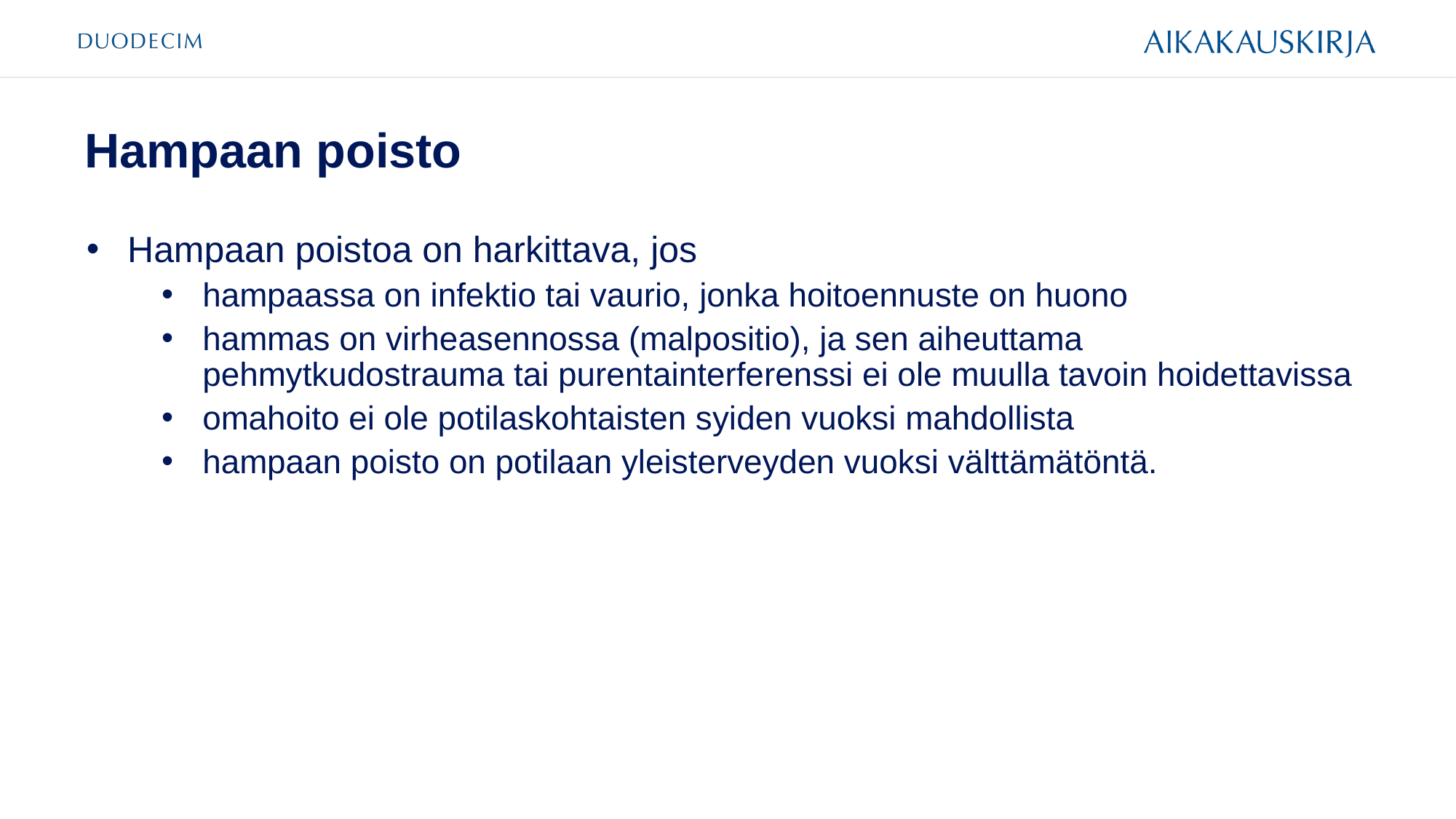

# Hampaan poisto
Hampaan poistoa on harkittava, jos
hampaassa on infektio tai vaurio, jonka hoitoennuste on huono
hammas on virheasennossa (malpositio), ja sen aiheuttama pehmytkudostrauma tai purentainterferenssi ei ole muulla tavoin hoidettavissa
omahoito ei ole potilaskohtaisten syiden vuoksi mahdollista
hampaan poisto on potilaan yleisterveyden vuoksi välttämätöntä.